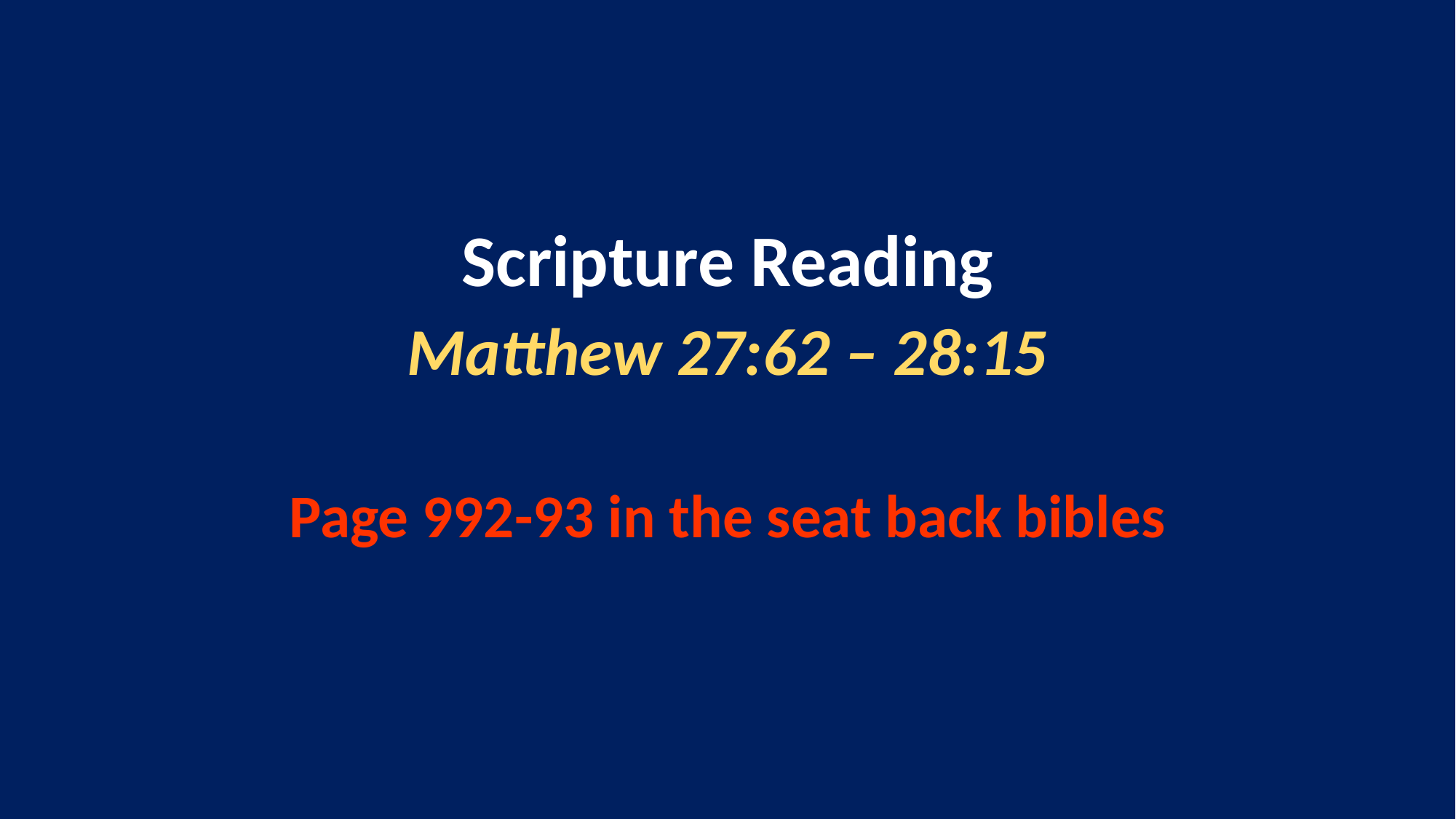

Scripture Reading
Matthew 27:62 – 28:15

Page 992-93 in the seat back bibles